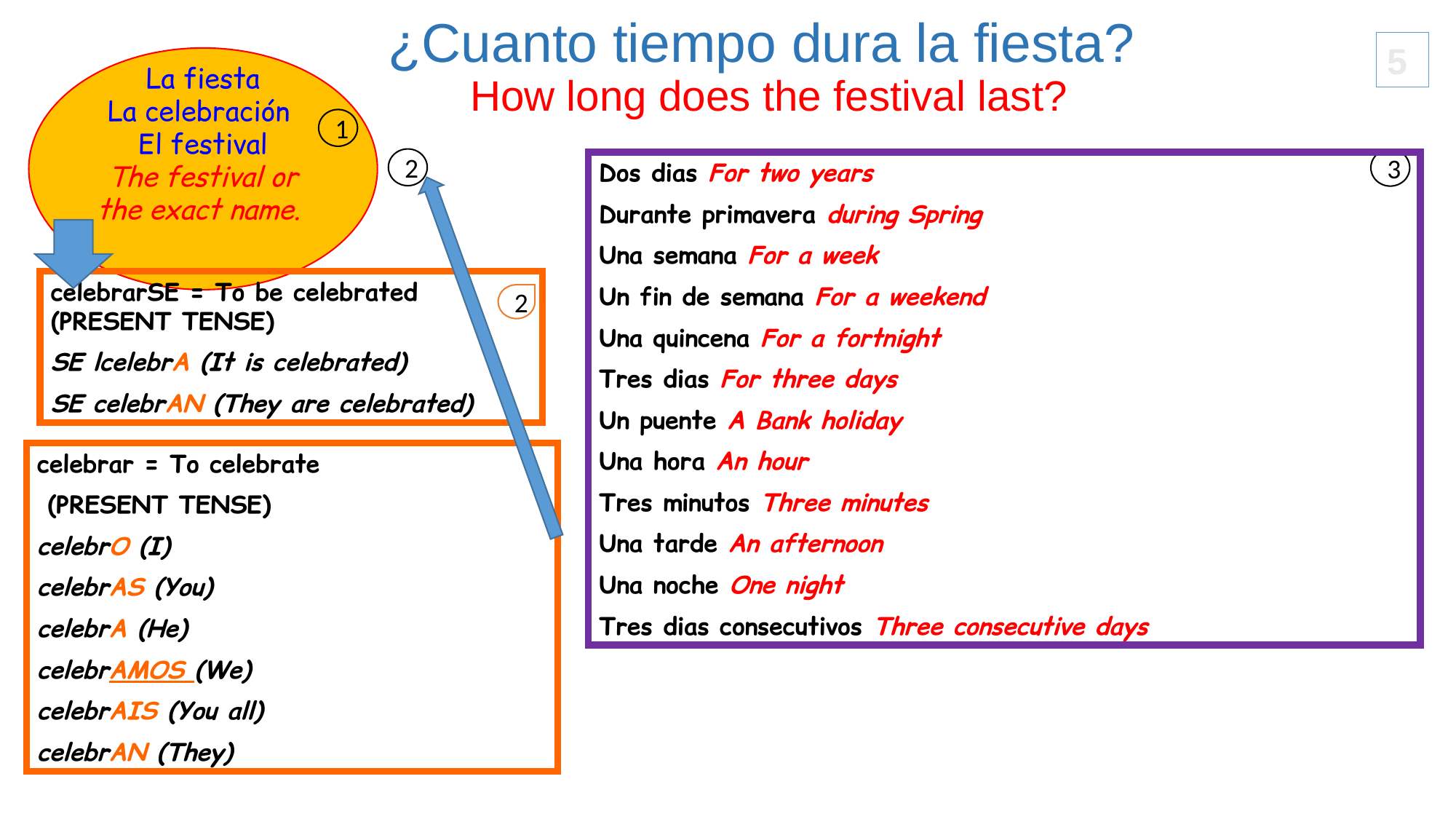

# ¿Cuanto tiempo dura la fiesta? How long does the festival last?
5
La fiesta
La celebración
El festival
The festival or the exact name.

1
2
3
Dos dias For two years
Durante primavera during Spring
Una semana For a week
Un fin de semana For a weekend
Una quincena For a fortnight
Tres dias For three days
Un puente A Bank holiday
Una hora An hour
Tres minutos Three minutes
Una tarde An afternoon
Una noche One night
Tres dias consecutivos Three consecutive days

celebrarSE = To be celebrated (PRESENT TENSE)
SE lcelebrA (It is celebrated)
SE celebrAN (They are celebrated)
2
celebrar = To celebrate
 (PRESENT TENSE)
celebrO (I)
celebrAS (You)
celebrA (He)
celebrAMOS (We)
celebrAIS (You all)
celebrAN (They)